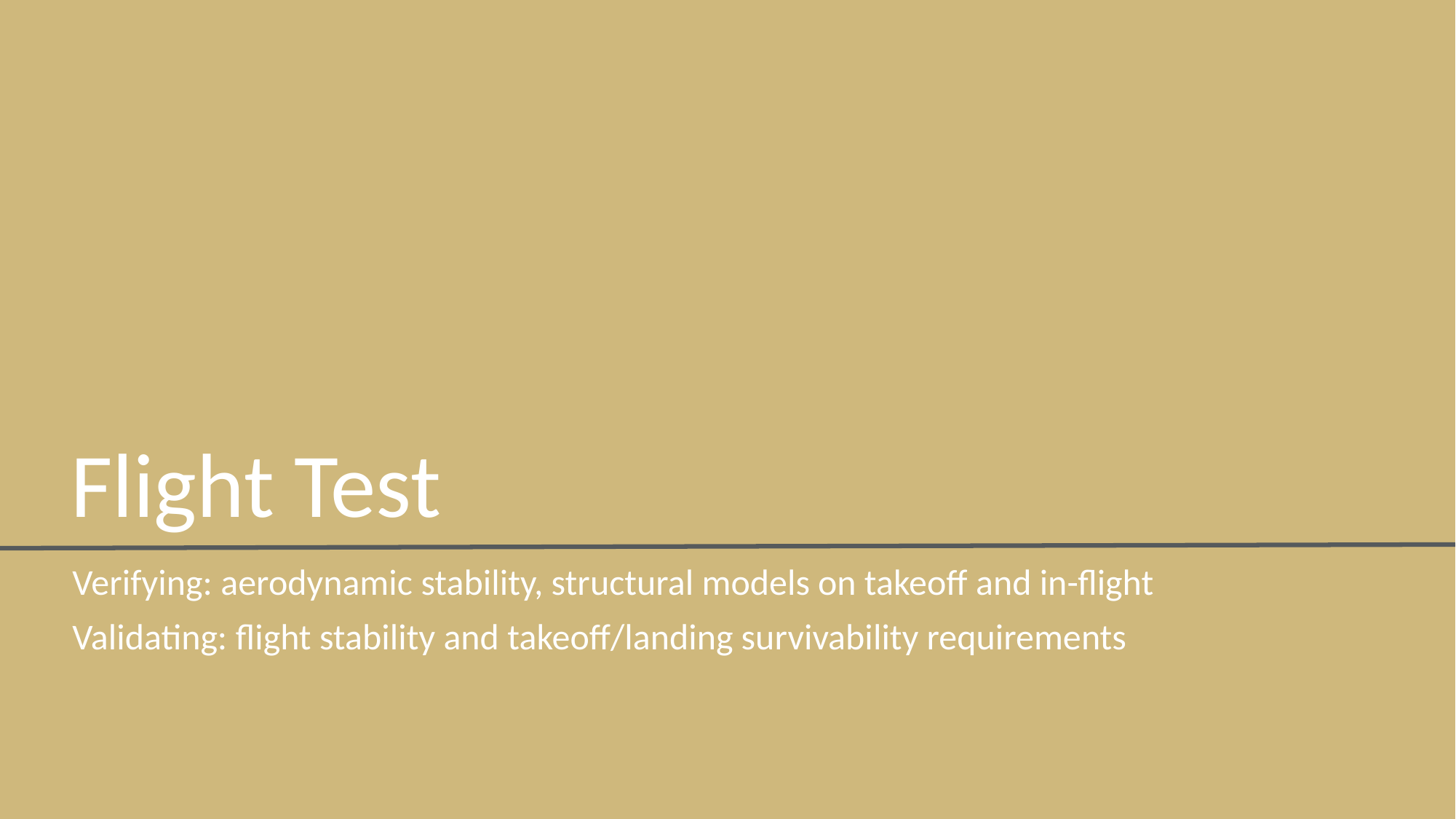

# Flight Test
Verifying: aerodynamic stability, structural models on takeoff and in-flight
Validating: flight stability and takeoff/landing survivability requirements